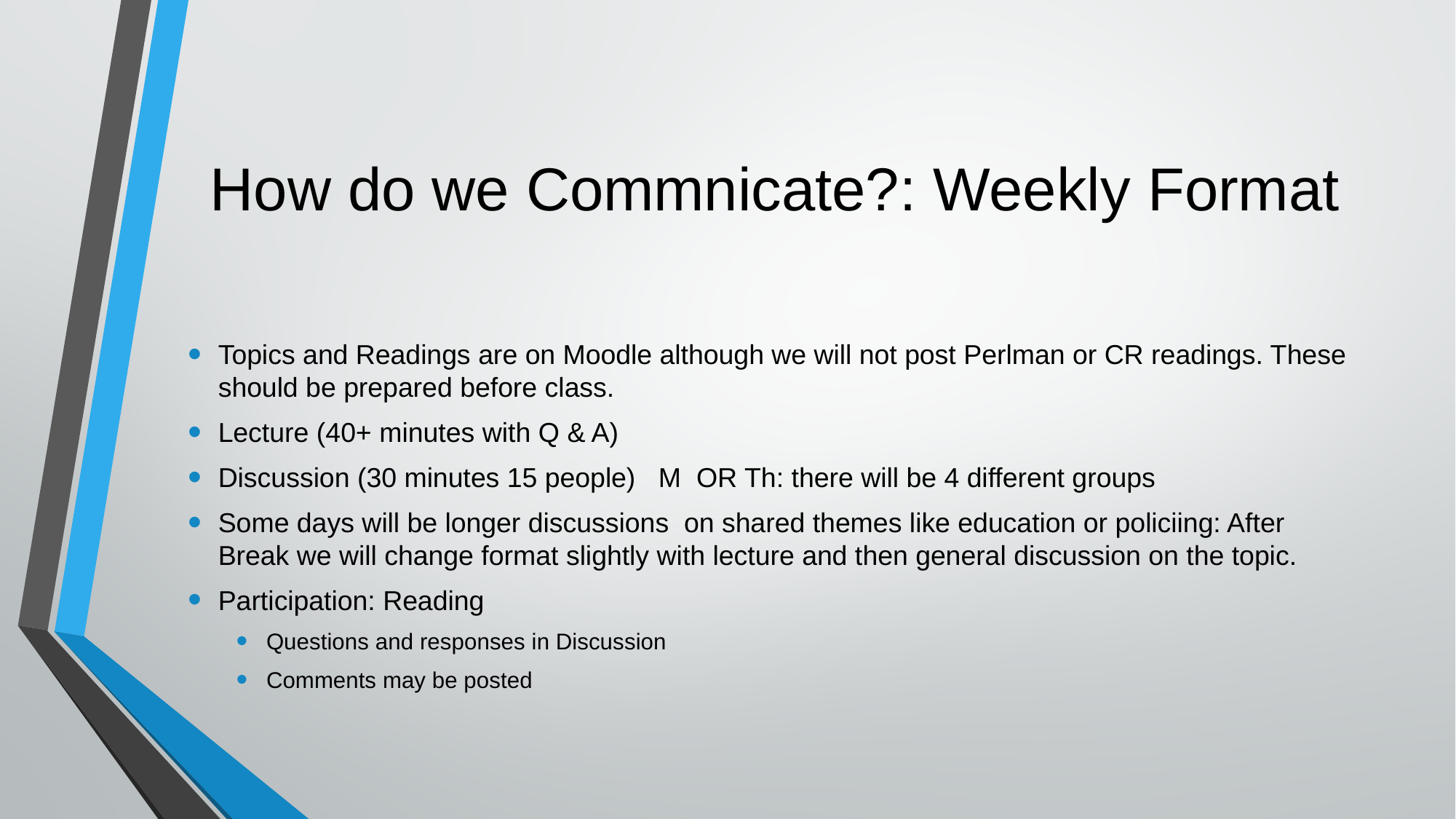

# How do we Commnicate?: Weekly Format
Topics and Readings are on Moodle although we will not post Perlman or CR readings. These should be prepared before class.
Lecture (40+ minutes with Q & A)
Discussion (30 minutes 15 people)   M  OR Th: there will be 4 different groups
Some days will be longer discussions  on shared themes like education or policiing: After Break we will change format slightly with lecture and then general discussion on the topic.
Participation: Reading
Questions and responses in Discussion
Comments may be posted